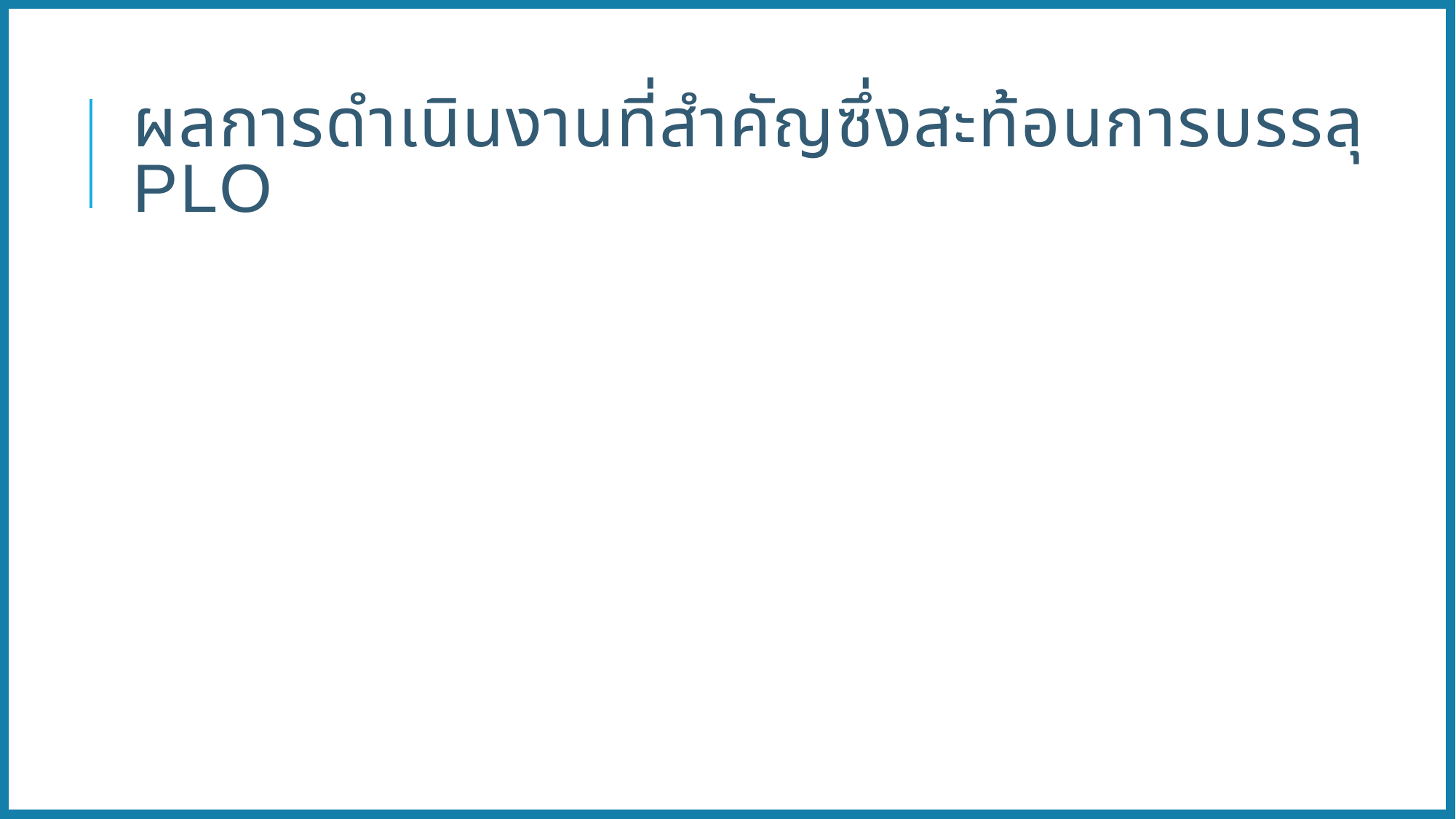

# ผลการดำเนินงานที่สำคัญซึ่งสะท้อนการบรรลุ PLO